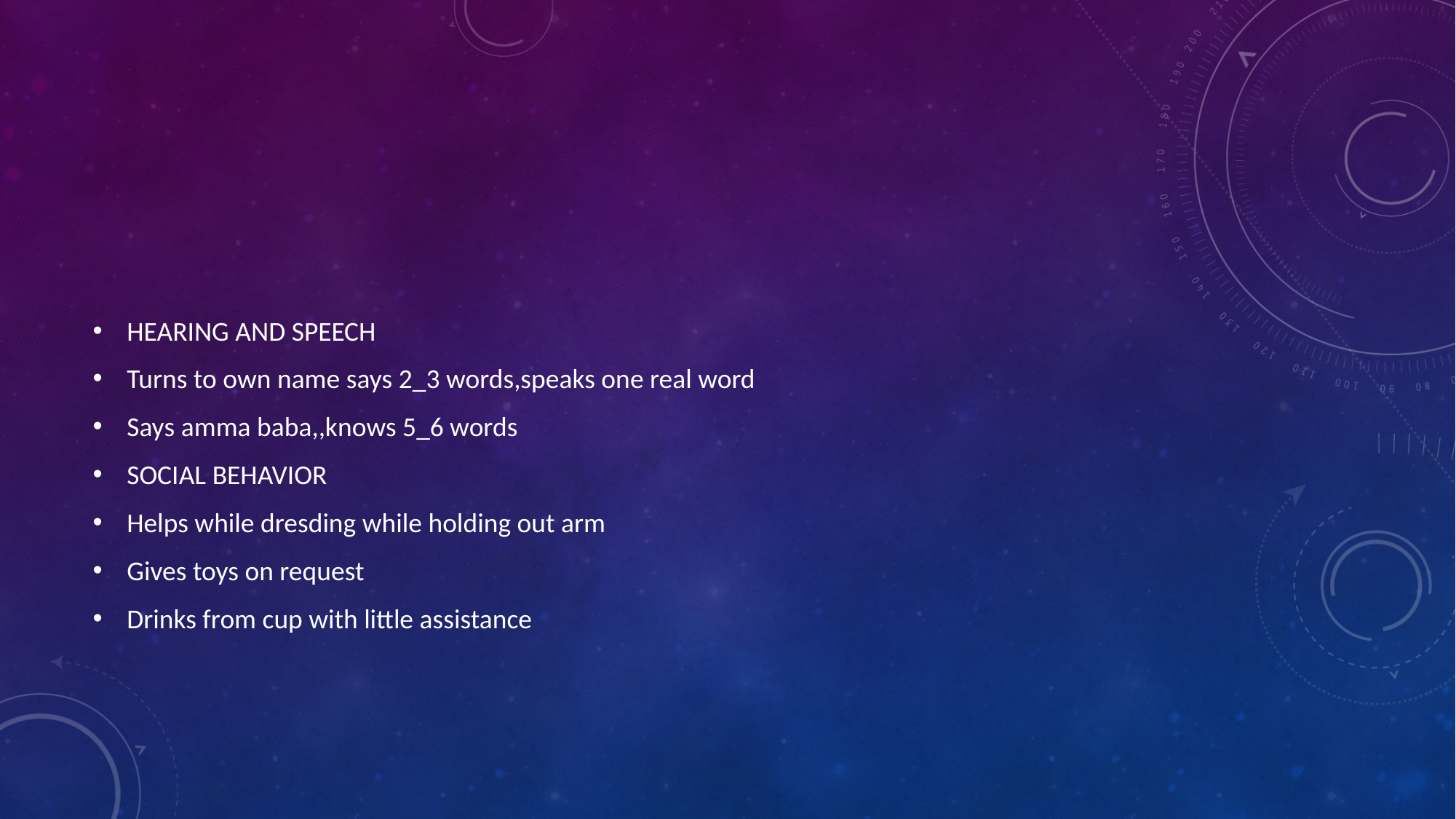

#
HEARING AND SPEECH
Turns to own name says 2_3 words,speaks one real word
Says amma baba,,knows 5_6 words
SOCIAL BEHAVIOR
Helps while dresding while holding out arm
Gives toys on request
Drinks from cup with little assistance